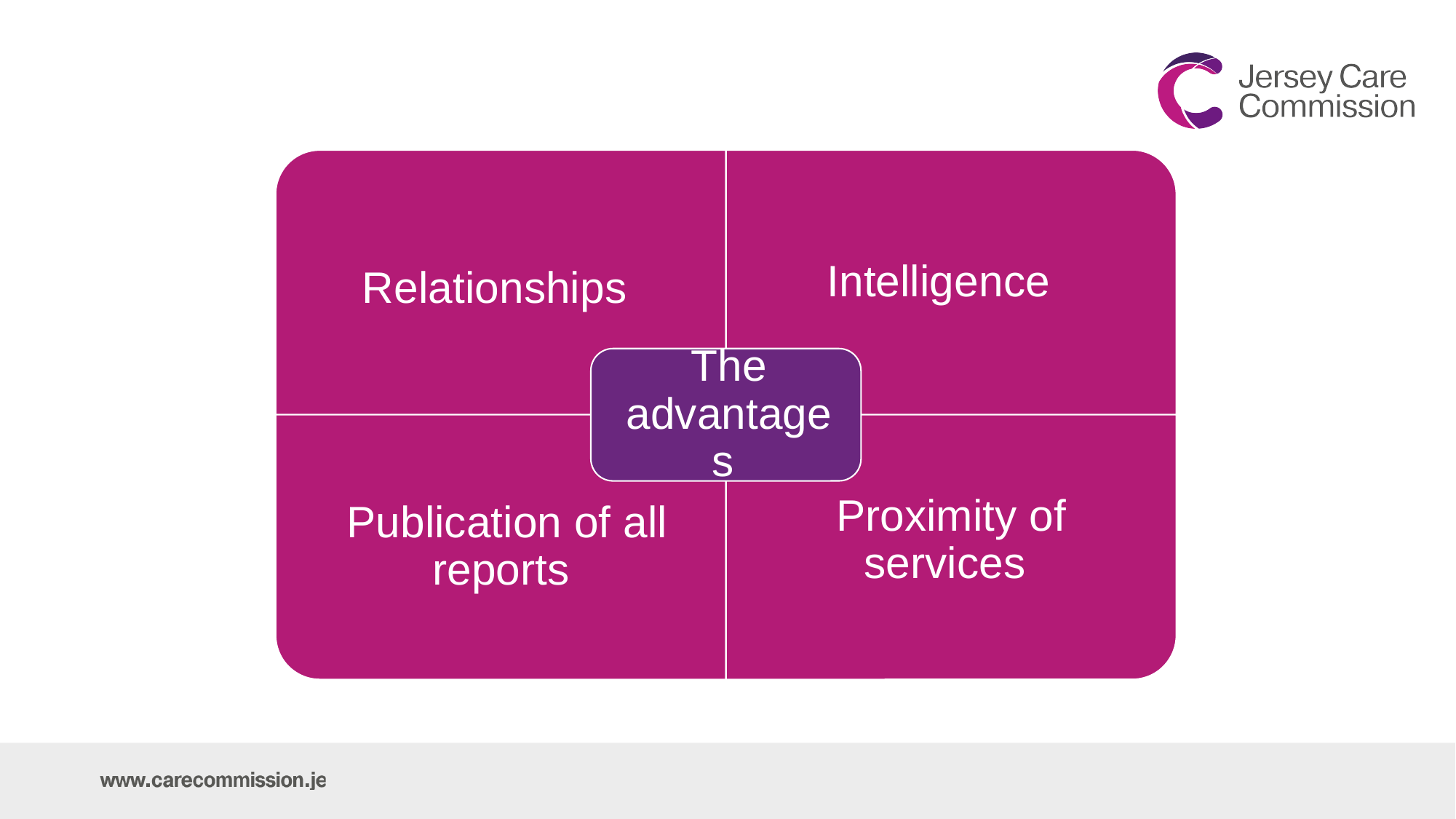

Relationships
Intelligence
Publication of all reports
Proximity of services
The advantages